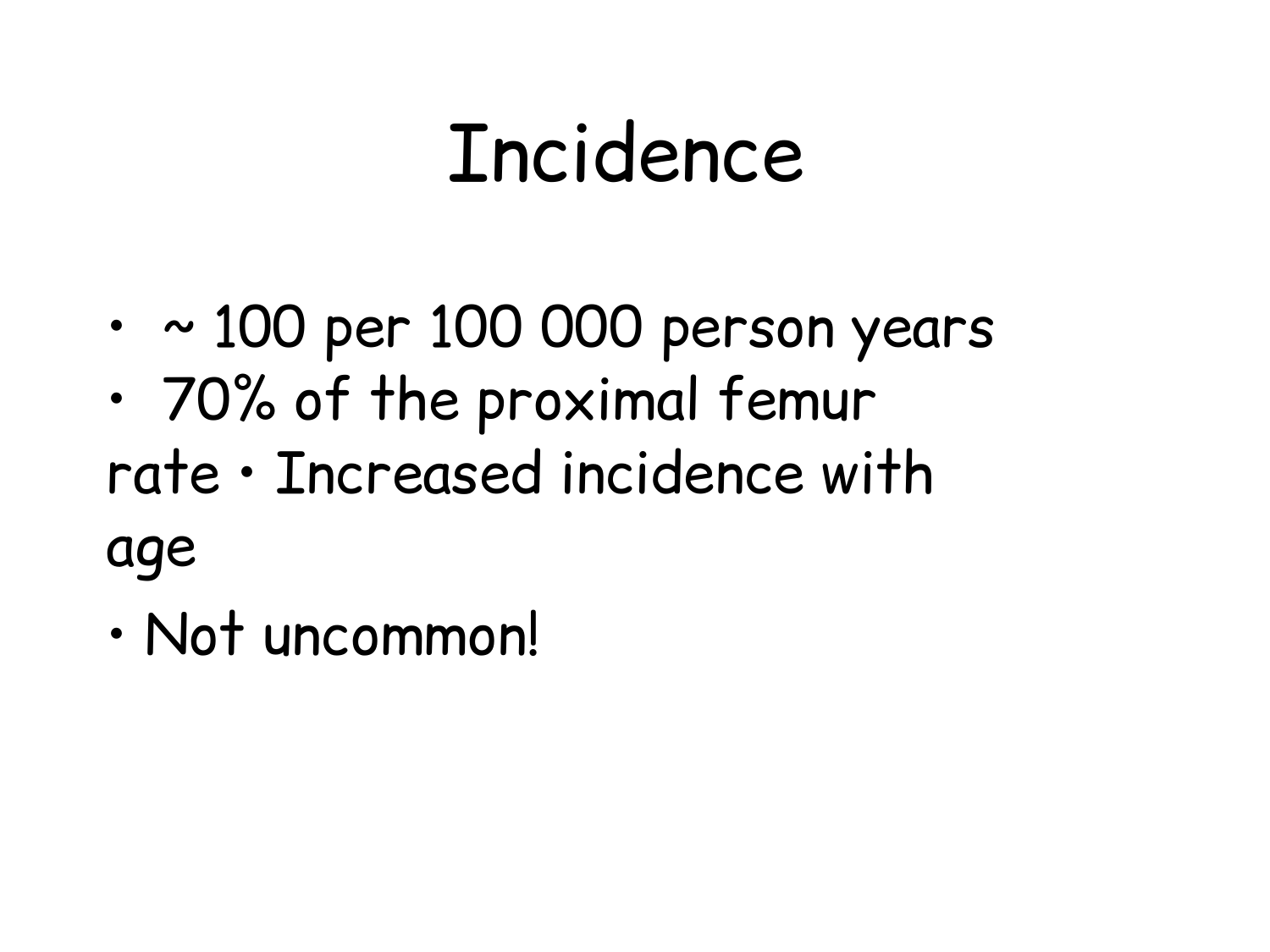

Incidence
•  ~ 100 per 100 000 person years •  70% of the proximal femur rate • Increased incidence with age
• Not uncommon!